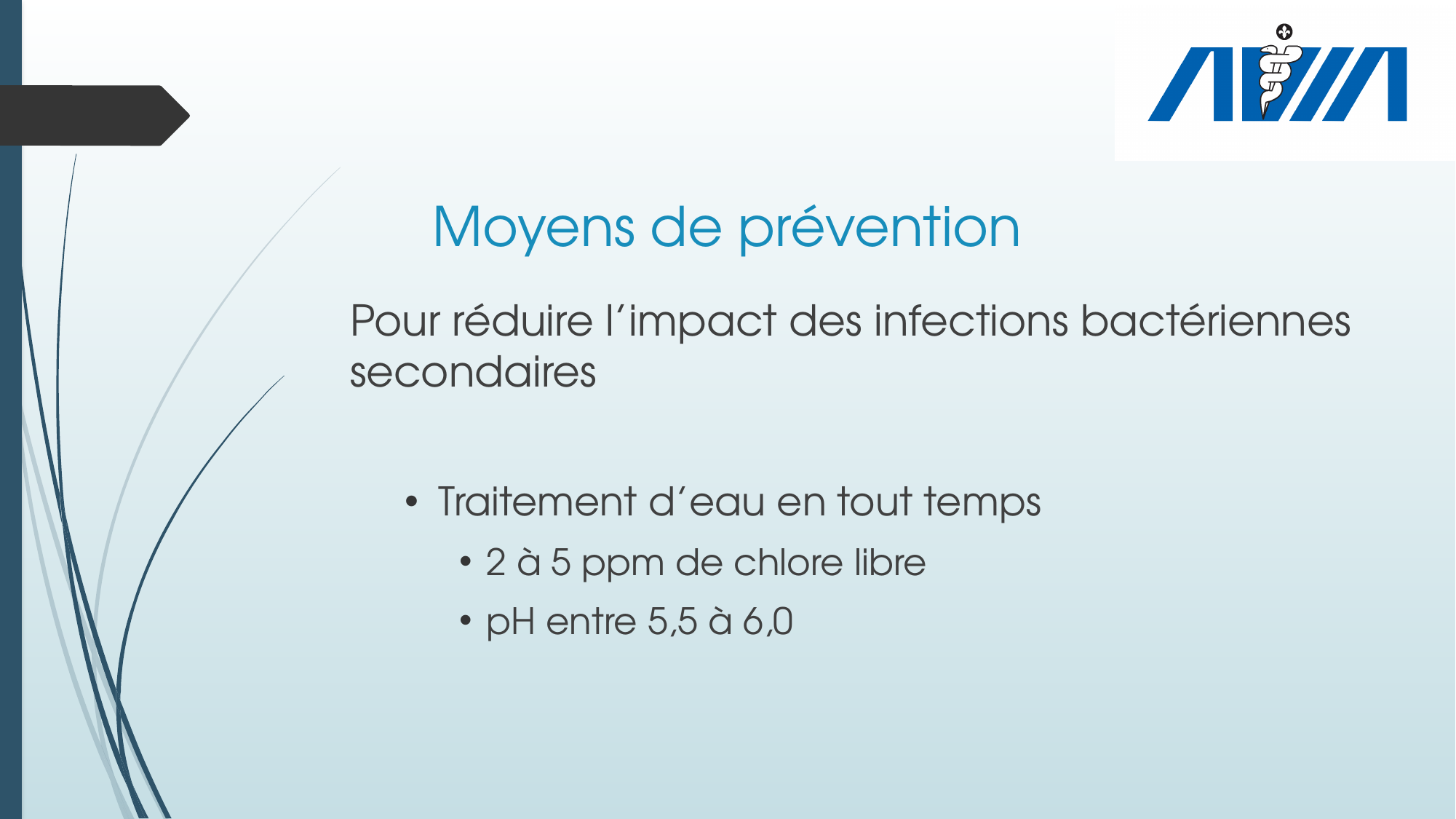

# Moyens de prévention
Pour réduire l’impact des infections bactériennes secondaires

Traitement d’eau en tout temps
2 à 5 ppm de chlore libre
pH entre 5,5 à 6,0